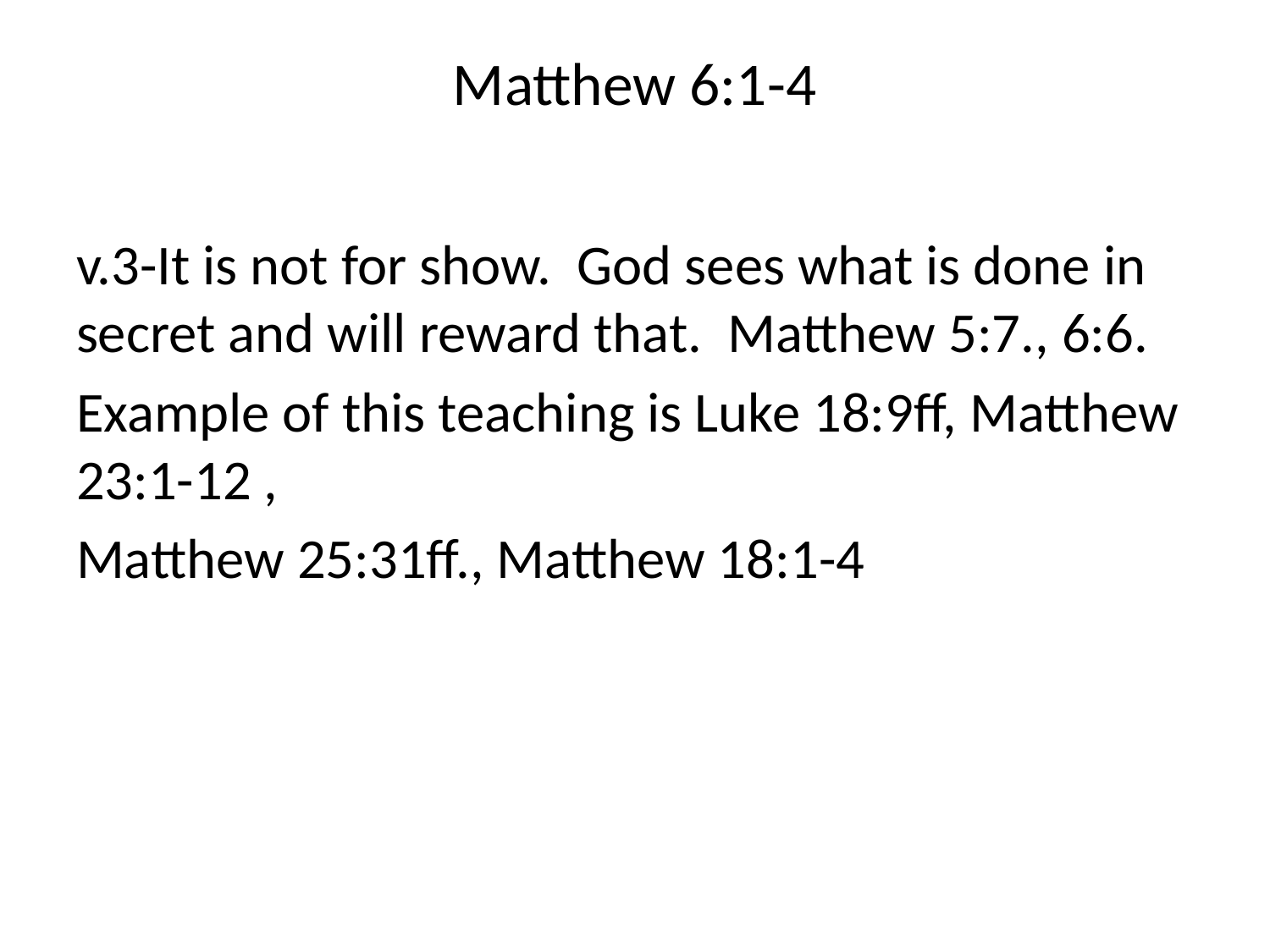

# Matthew 6:1-4
v.3-It is not for show.  God sees what is done in secret and will reward that.  Matthew 5:7., 6:6.
Example of this teaching is Luke 18:9ff, Matthew 23:1-12 ,
Matthew 25:31ff., Matthew 18:1-4